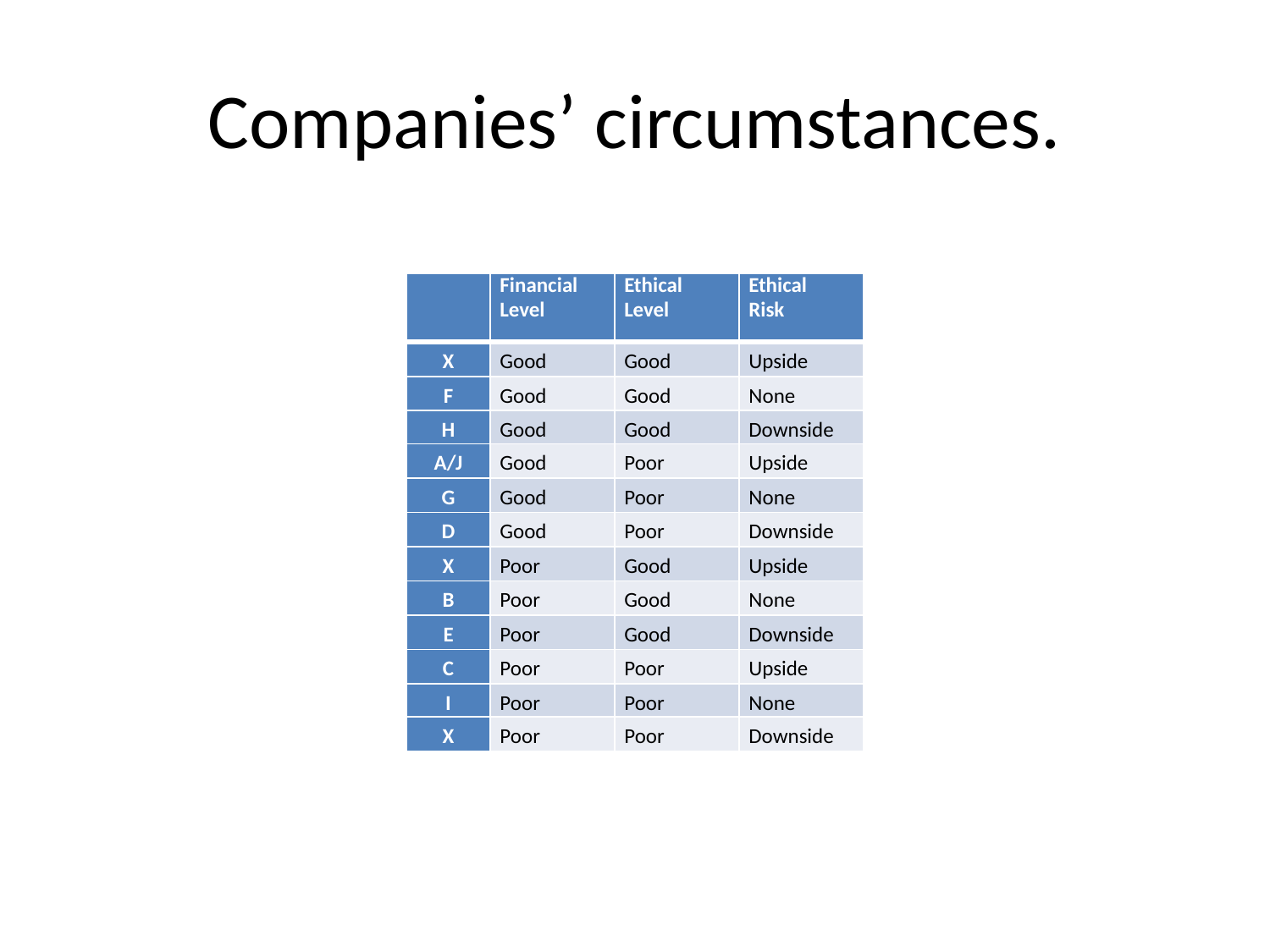

# Companies’ circumstances.
|  | Financial Level | Ethical Level | Ethical Risk |
| --- | --- | --- | --- |
| X | Good | Good | Upside |
| F | Good | Good | None |
| H | Good | Good | Downside |
| A/J | Good | Poor | Upside |
| G | Good | Poor | None |
| D | Good | Poor | Downside |
| X | Poor | Good | Upside |
| B | Poor | Good | None |
| E | Poor | Good | Downside |
| C | Poor | Poor | Upside |
| I | Poor | Poor | None |
| X | Poor | Poor | Downside |